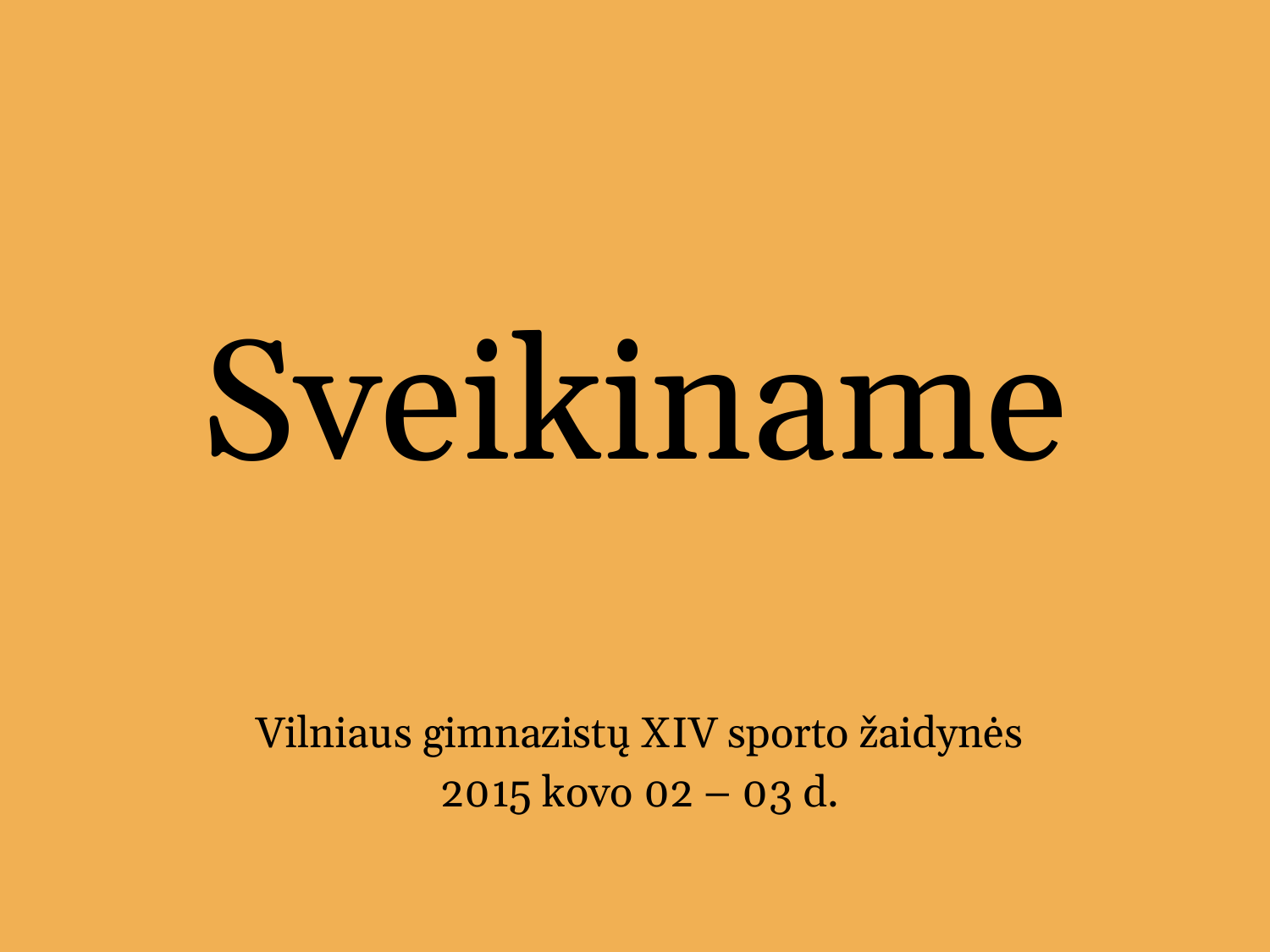

# Sveikiname
Vilniaus gimnazistų XIV sporto žaidynės
2015 kovo 02 – 03 d.